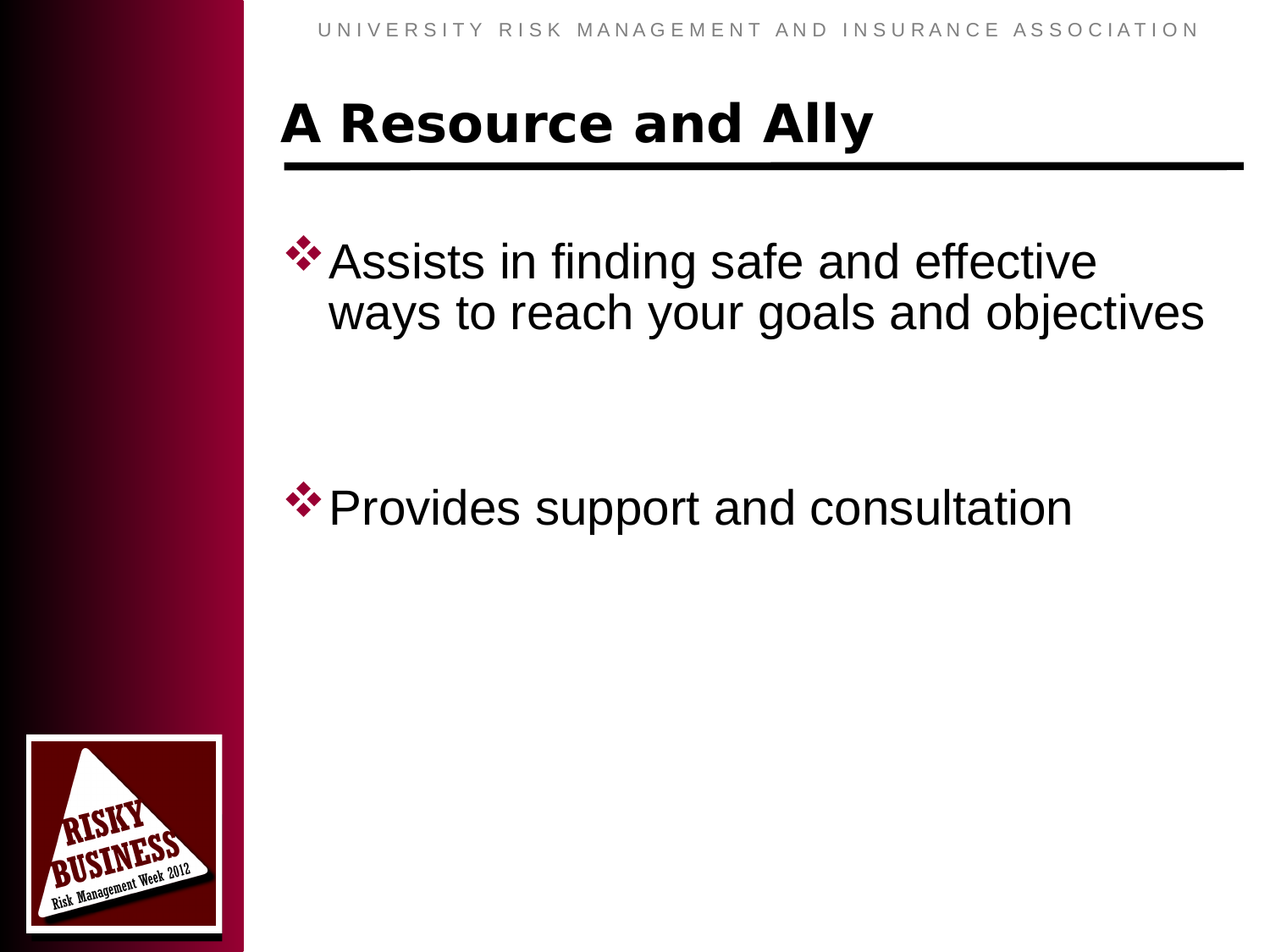

# A Resource and Ally
Assists in finding safe and effective ways to reach your goals and objectives

Provides support and consultation